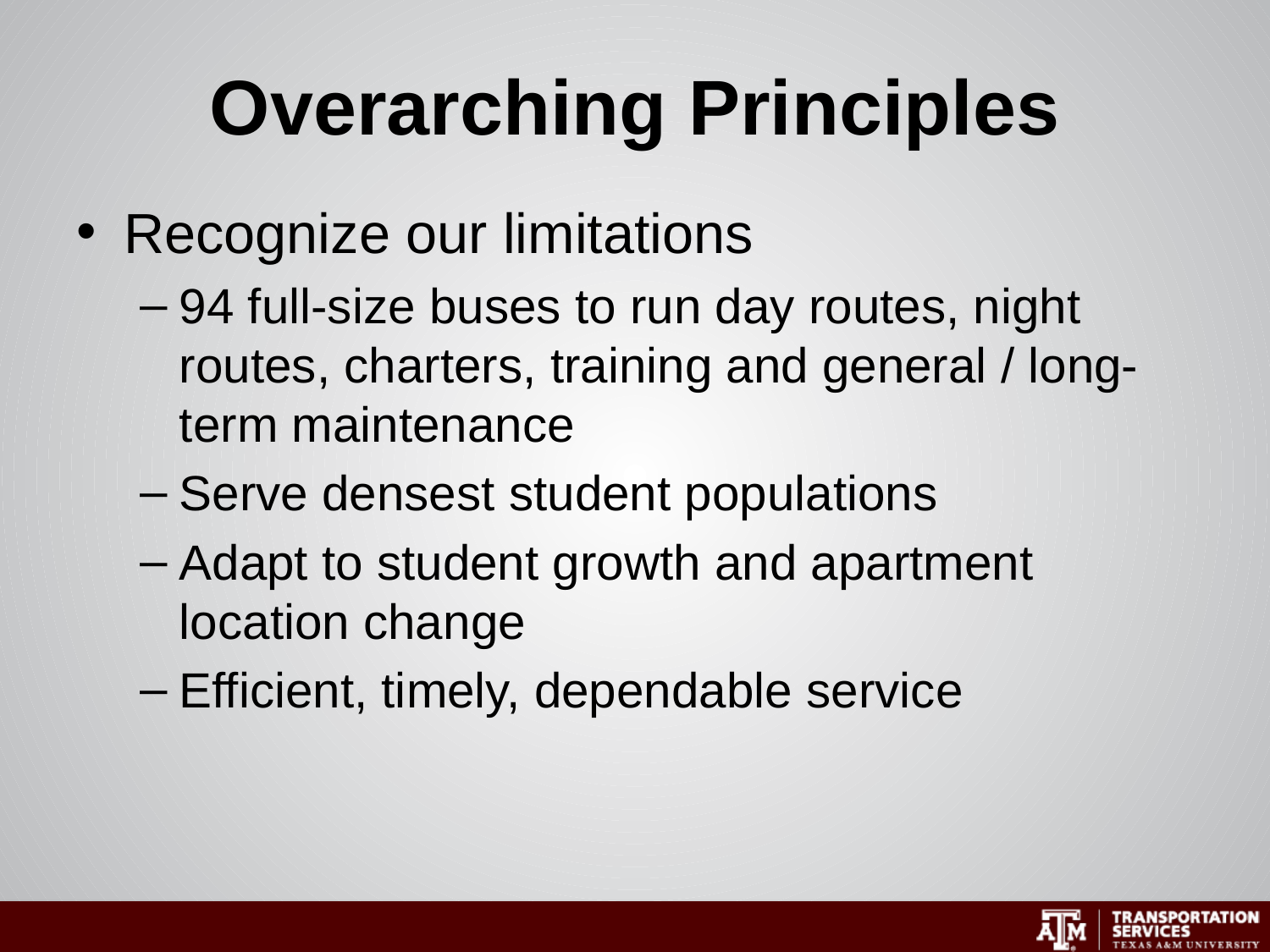

# Overarching Principles
Recognize our limitations
94 full-size buses to run day routes, night routes, charters, training and general / long-term maintenance
Serve densest student populations
Adapt to student growth and apartment location change
Efficient, timely, dependable service